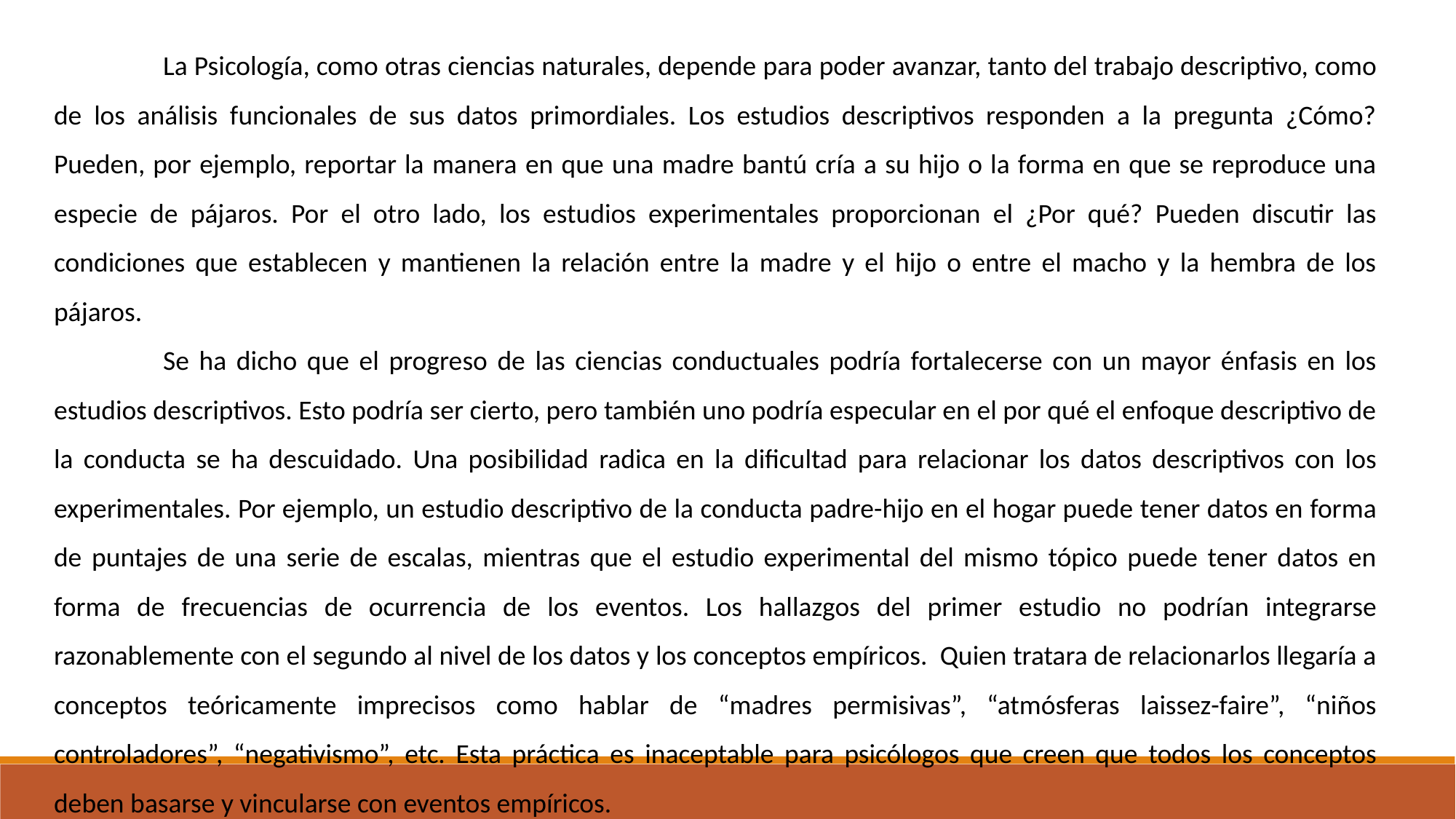

La Psicología, como otras ciencias naturales, depende para poder avanzar, tanto del trabajo descriptivo, como de los análisis funcionales de sus datos primordiales. Los estudios descriptivos responden a la pregunta ¿Cómo? Pueden, por ejemplo, reportar la manera en que una madre bantú cría a su hijo o la forma en que se reproduce una especie de pájaros. Por el otro lado, los estudios experimentales proporcionan el ¿Por qué? Pueden discutir las condiciones que establecen y mantienen la relación entre la madre y el hijo o entre el macho y la hembra de los pájaros.
	Se ha dicho que el progreso de las ciencias conductuales podría fortalecerse con un mayor énfasis en los estudios descriptivos. Esto podría ser cierto, pero también uno podría especular en el por qué el enfoque descriptivo de la conducta se ha descuidado. Una posibilidad radica en la dificultad para relacionar los datos descriptivos con los experimentales. Por ejemplo, un estudio descriptivo de la conducta padre-hijo en el hogar puede tener datos en forma de puntajes de una serie de escalas, mientras que el estudio experimental del mismo tópico puede tener datos en forma de frecuencias de ocurrencia de los eventos. Los hallazgos del primer estudio no podrían integrarse razonablemente con el segundo al nivel de los datos y los conceptos empíricos.  Quien tratara de relacionarlos llegaría a conceptos teóricamente imprecisos como hablar de “madres permisivas”, “atmósferas laissez-faire”, “niños controladores”, “negativismo”, etc. Esta práctica es inaceptable para psicólogos que creen que todos los conceptos deben basarse y vincularse con eventos empíricos.